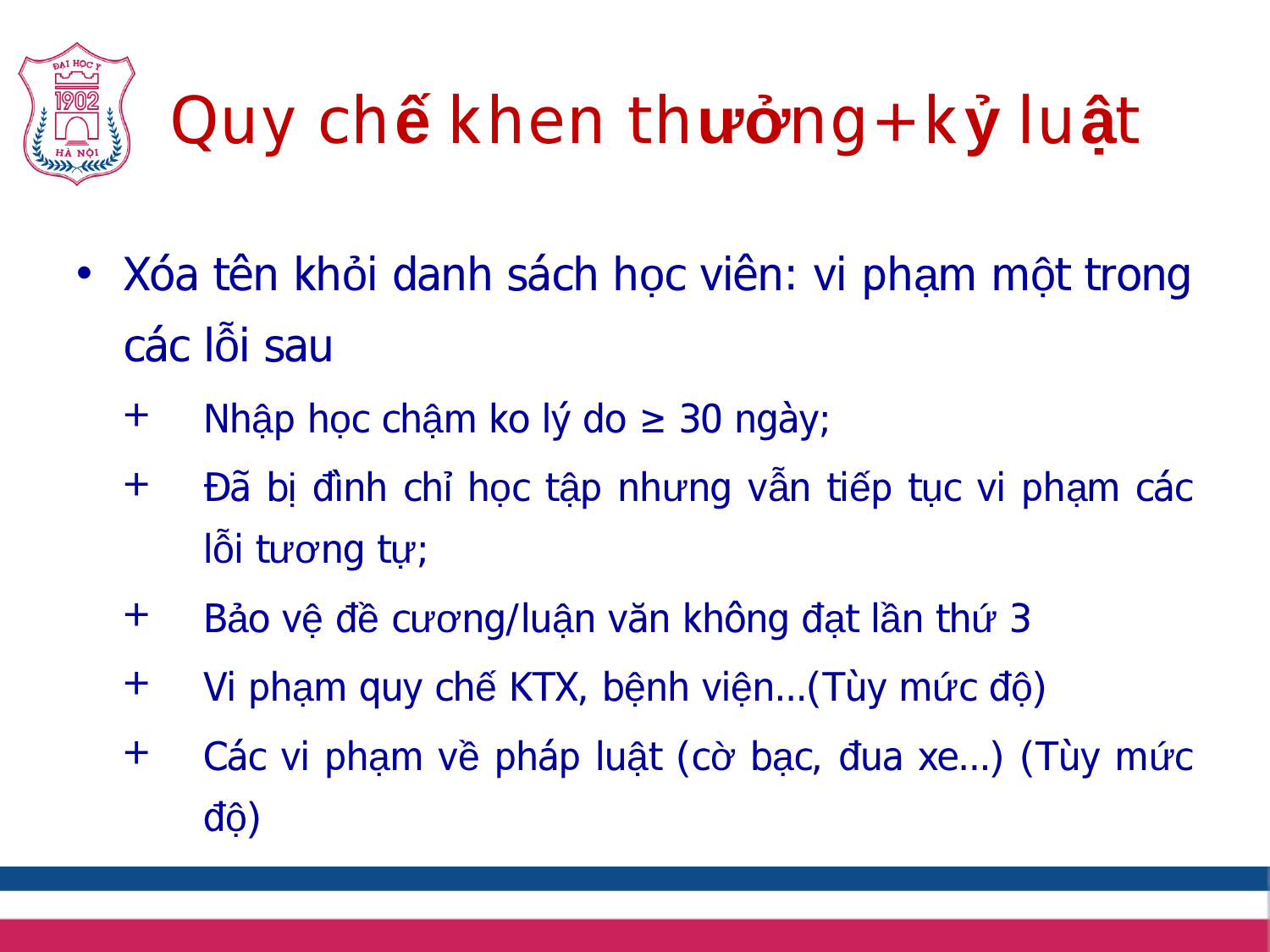

# Quy chế khen thưởng+kỷ luật
Xóa tên khỏi danh sách học viên: vi phạm một trong các lỗi sau
Nhập học chậm ko lý do ≥ 30 ngày;
Đã bị đình chỉ học tập nhưng vẫn tiếp tục vi phạm các lỗi tương tự;
Bảo vệ đề cương/luận văn không đạt lần thứ 3
Vi phạm quy chế KTX, bệnh viện…(Tùy mức độ)
Các vi phạm về pháp luật (cờ bạc, đua xe…) (Tùy mức độ)